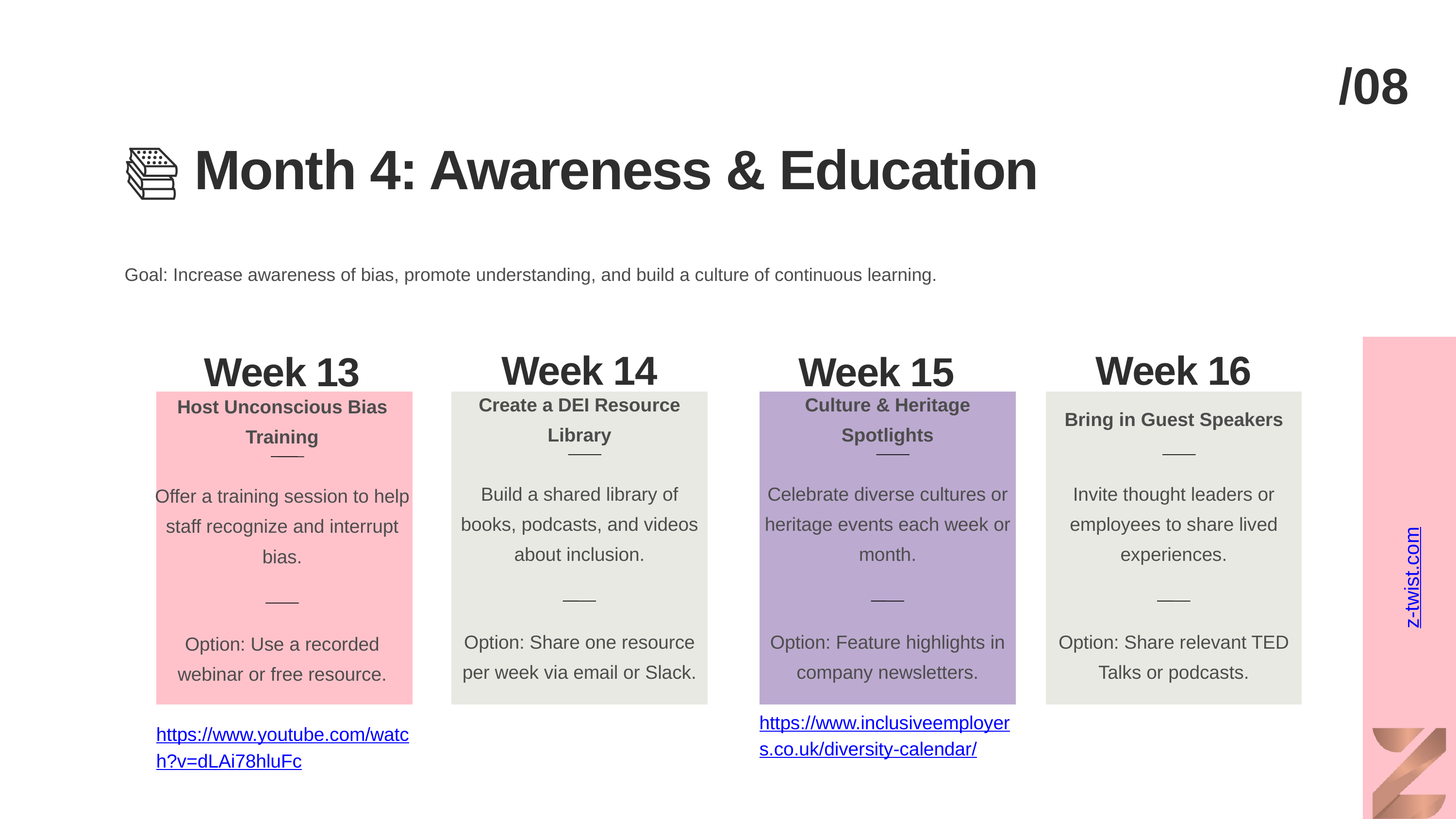

/08
📚 Month 4: Awareness & Education
Goal: Increase awareness of bias, promote understanding, and build a culture of continuous learning.
Week 14
Week 16

z-twist.com

Week 13
Week 15
Create a DEI Resource Library
Culture & Heritage Spotlights
Host Unconscious Bias Training

Bring in Guest Speakers

Build a shared library of books, podcasts, and videos about inclusion.
Celebrate diverse cultures or heritage events each week or month.
Invite thought leaders or employees to share lived experiences.
Offer a training session to help staff recognize and interrupt bias.

Option: Share one resource per week via email or Slack.
Option: Feature highlights in company newsletters.
Option: Share relevant TED Talks or podcasts.
Option: Use a recorded webinar or free resource.
https://www.inclusiveemployers.co.uk/diversity-calendar/
https://www.youtube.com/watch?v=dLAi78hluFc